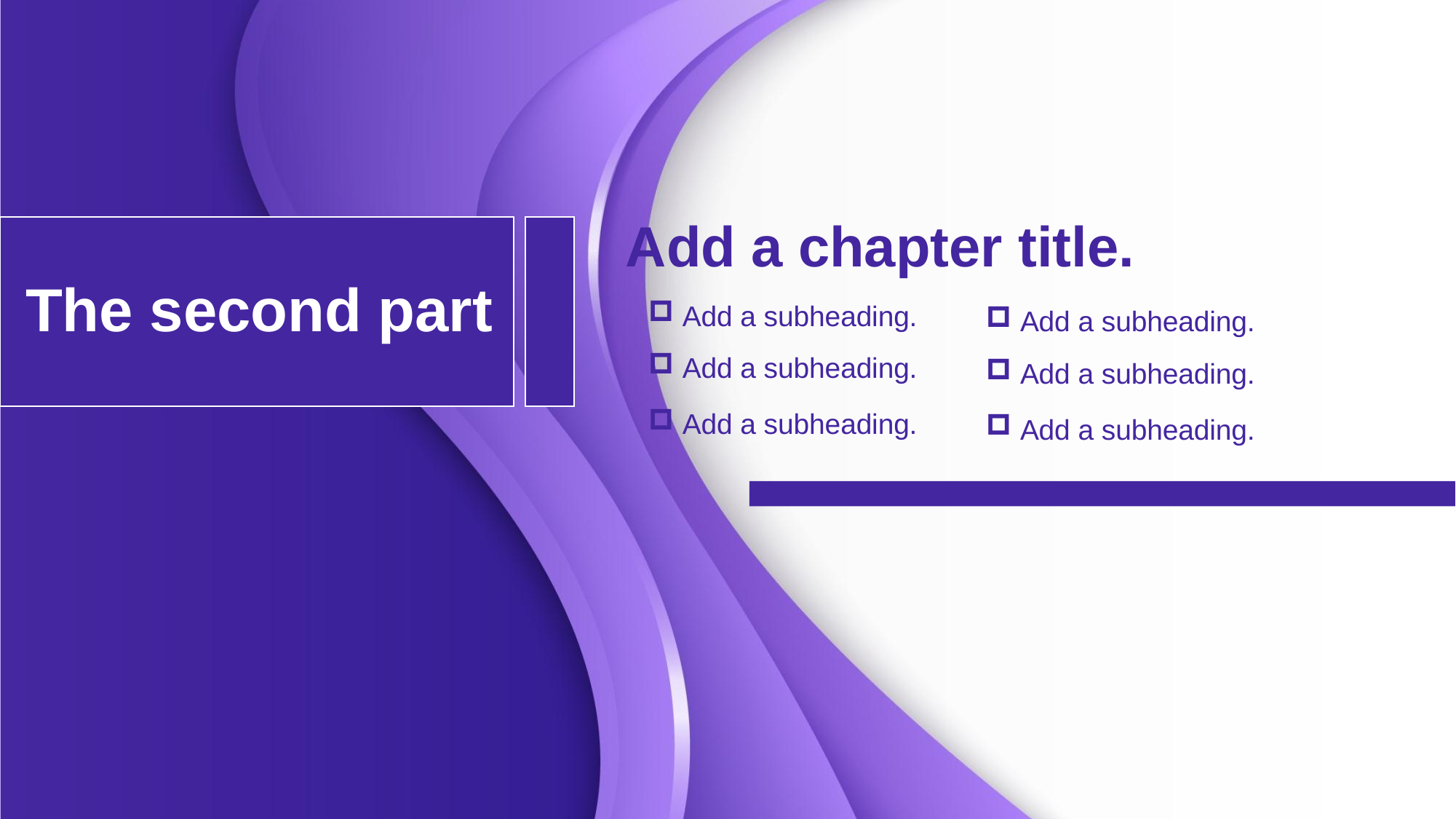

Add a chapter title.

The second part
Add a subheading.
Add a subheading.
Add a subheading.
Add a subheading.
Add a subheading.
Add a subheading.